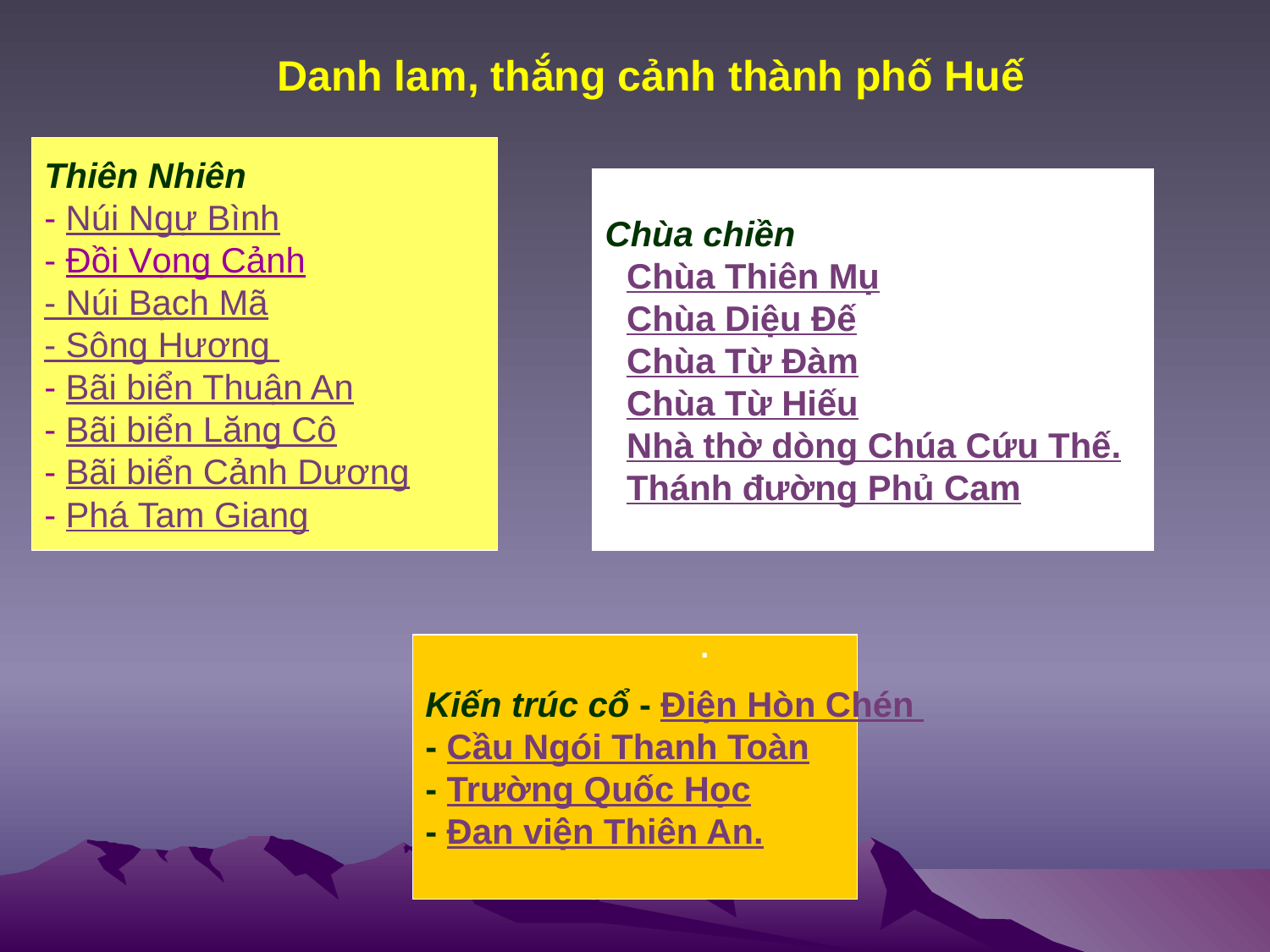

Danh lam, thắng cảnh thành phố Huế
Thiên Nhiên
- Núi Ngự Bình
- Ðồi Vọng Cảnh
- Núi Bạch Mã
- Sông Hương
- Bãi biển Thuận An
- Bãi biển Lăng Cô
- Bãi biển Cảnh Dương
- Phá Tam Giang
Chùa chiền
- Chùa Thiên Mụ
- Chùa Diệu Ðế
- Chùa Từ Ðàm
- Chùa Từ Hiếu
- Nhà thờ dòng Chúa Cứu Thế.
- Thánh đường Phủ Cam
.
Kiến trúc cổ
- Ðiện Hòn Chén
- Cầu Ngói Thanh Toàn
- Trường Quốc Học
- Ðan viện Thiên An.